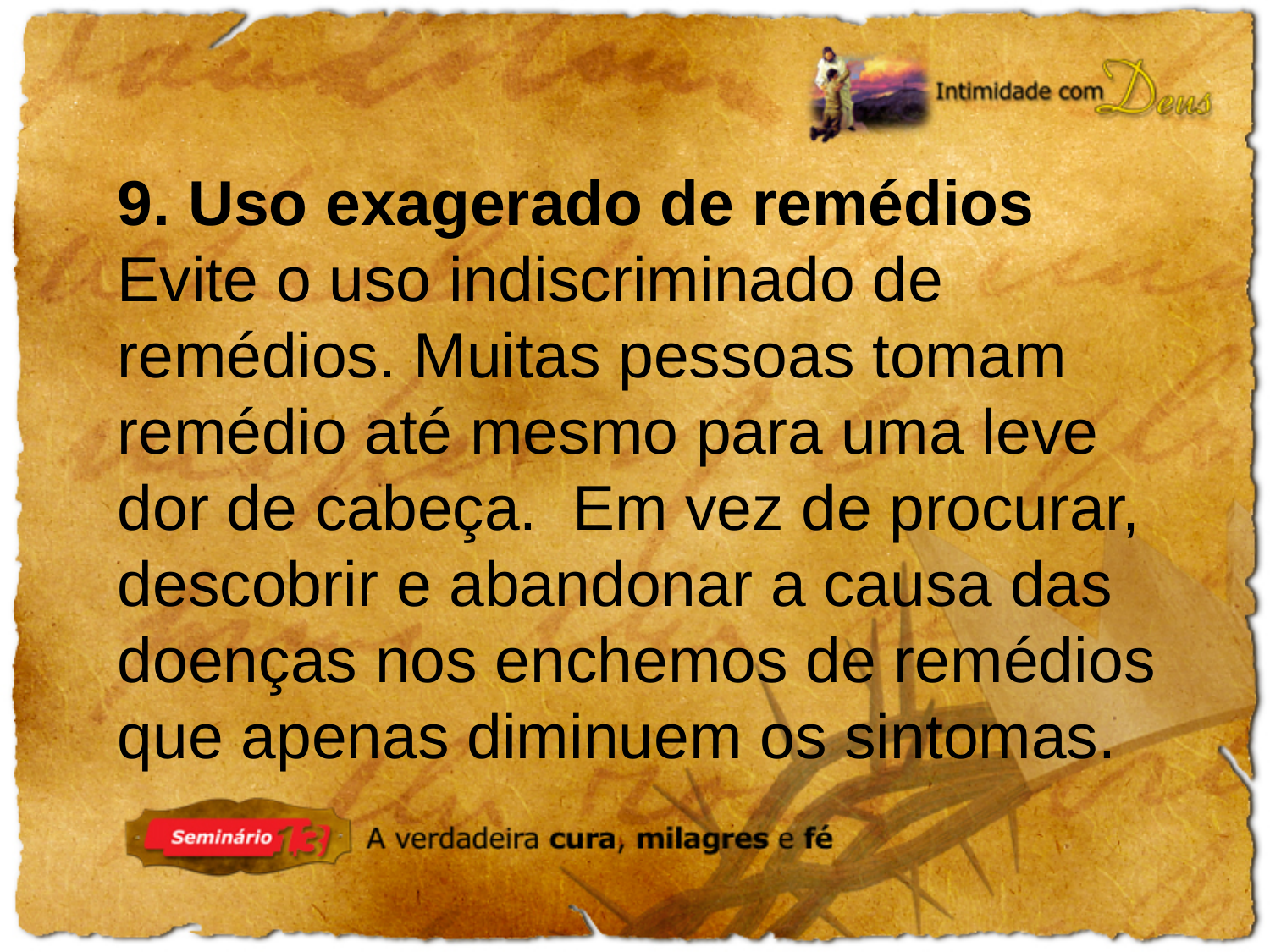

9. Uso exagerado de remédios
Evite o uso indiscriminado de remédios. Muitas pessoas tomam remédio até mesmo para uma leve dor de cabeça.  Em vez de procurar, descobrir e abandonar a causa das doenças nos enchemos de remédios que apenas diminuem os sintomas.